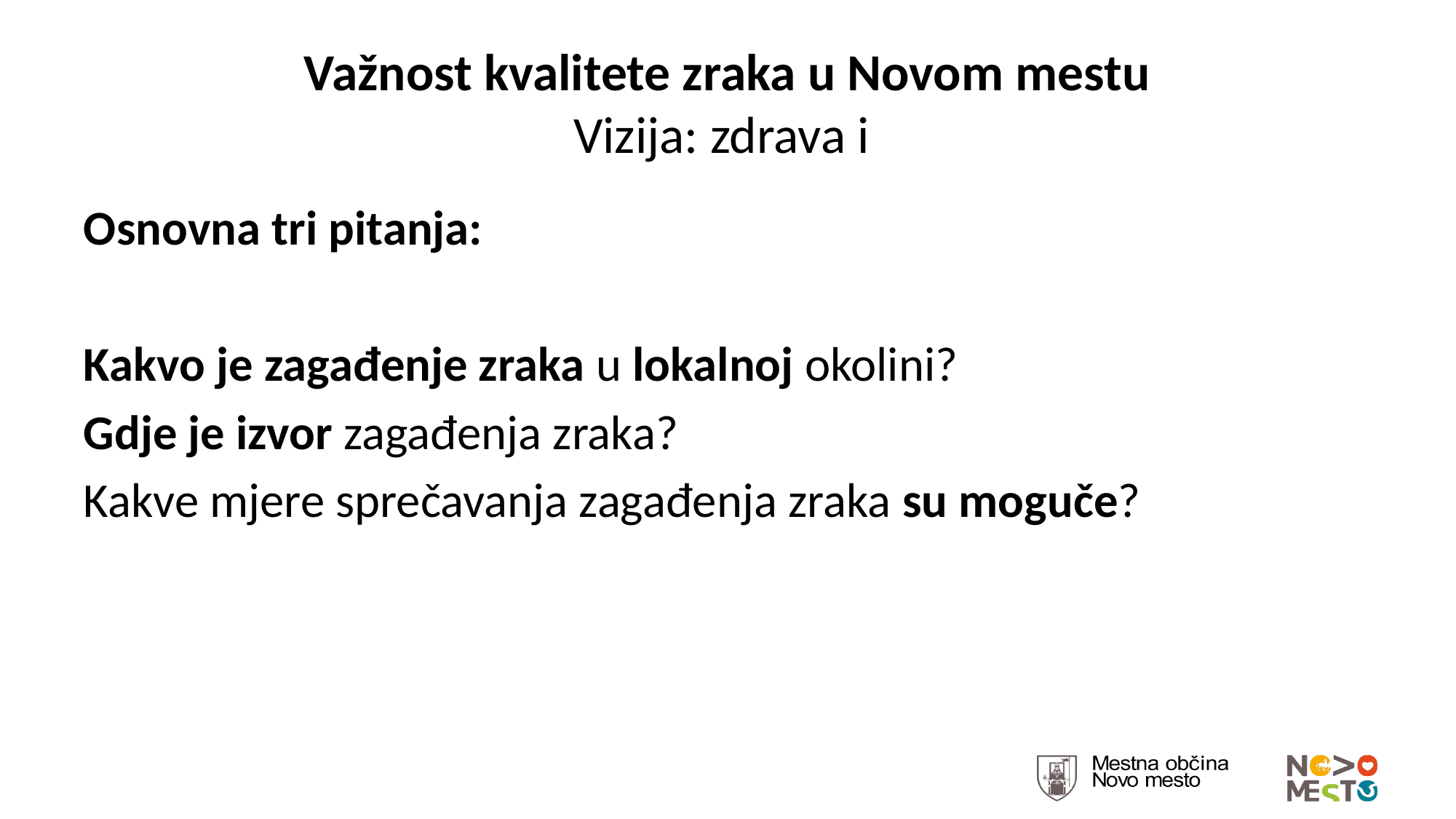

# Važnost kvalitete zraka u Novom mestu Vizija: zdrava i
Osnovna tri pitanja:

Kakvo je zagađenje zraka u lokalnoj okolini?
Gdje je izvor zagađenja zraka?
Kakve mjere sprečavanja zagađenja zraka su moguče?